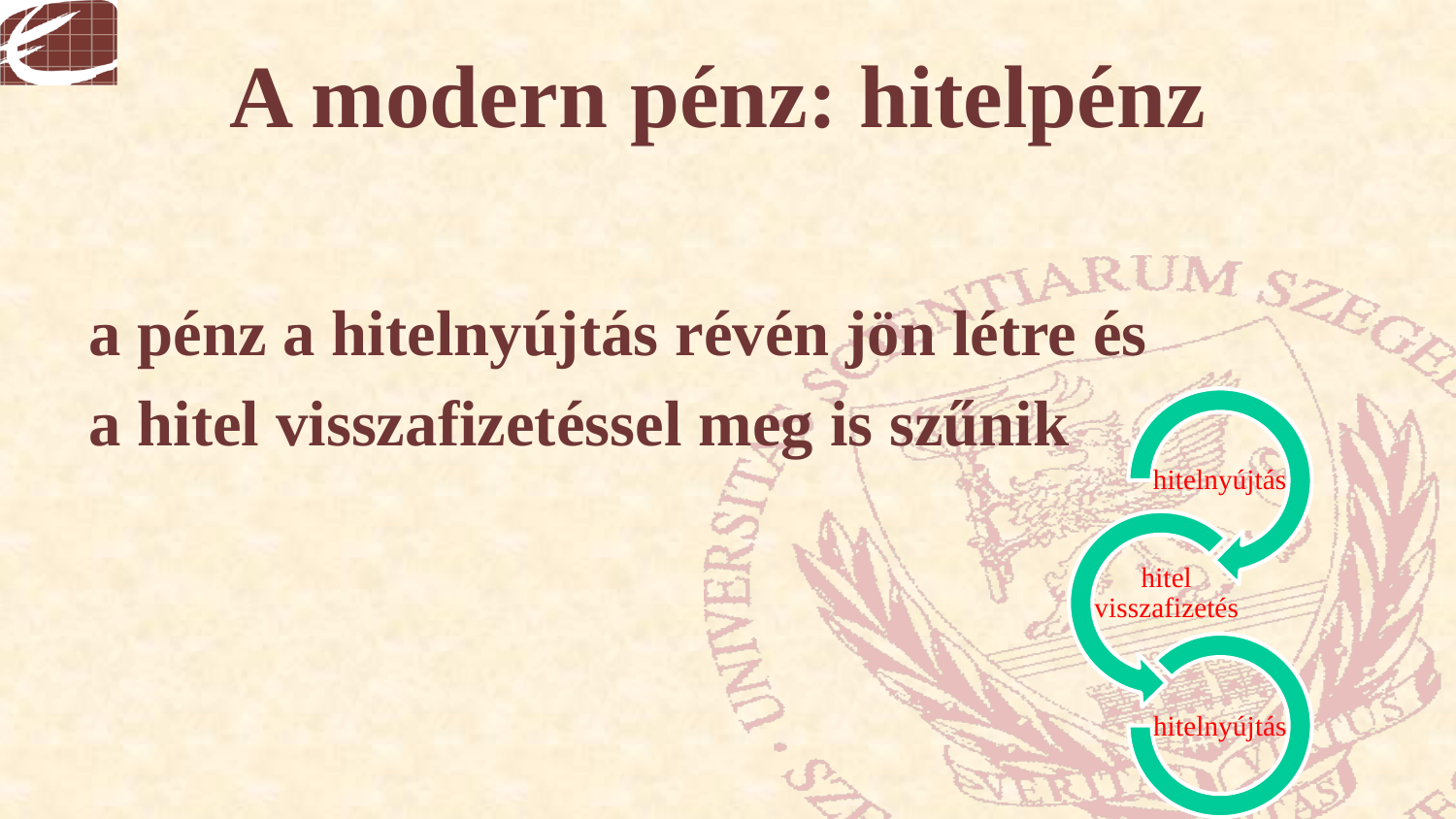

# A modern pénz: hitelpénz
a pénz a hitelnyújtás révén jön létre és
a hitel visszafizetéssel meg is szűnik

hitelnyújtás
hitel visszafizetés
hitelnyújtás